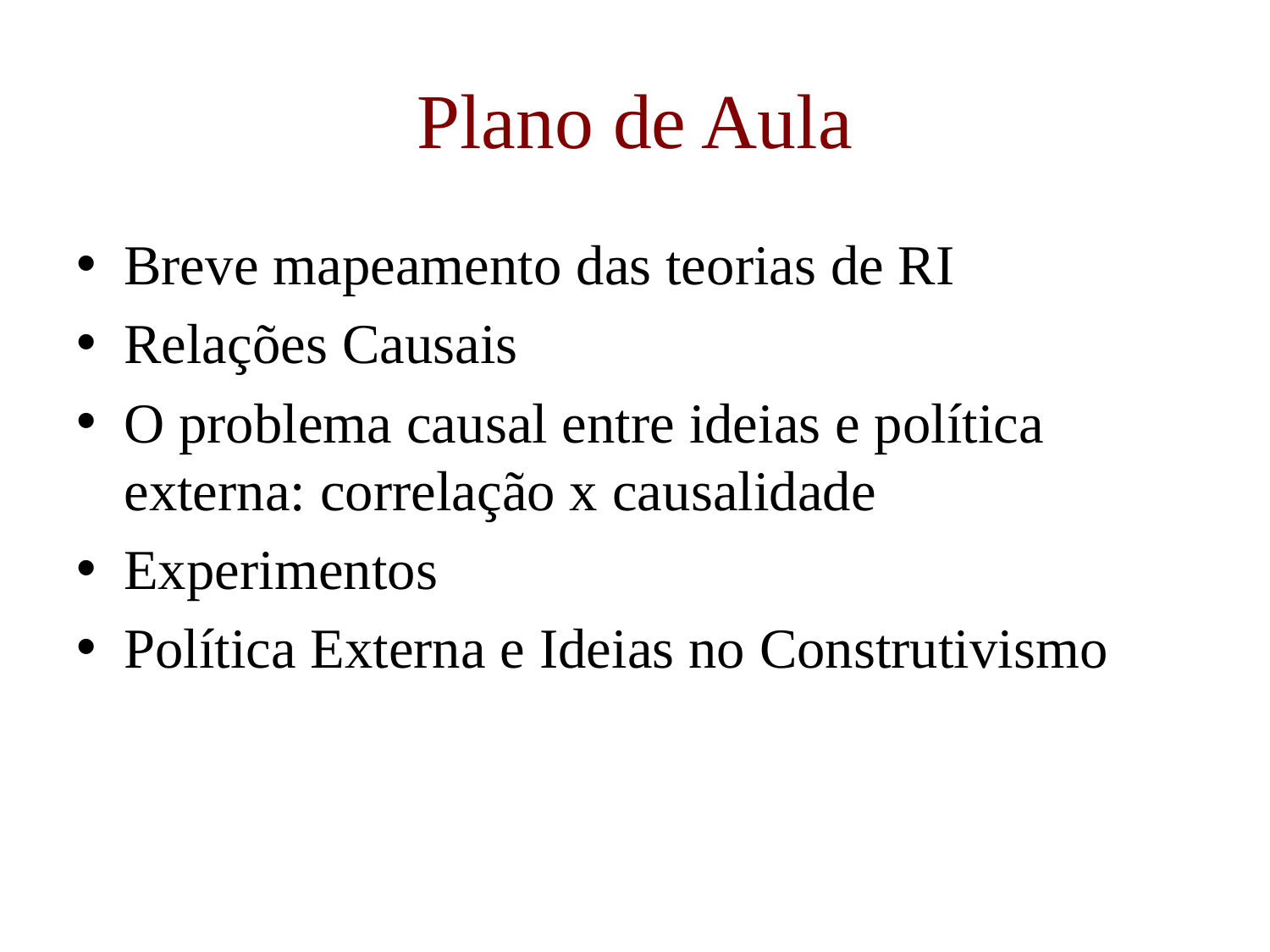

# Plano de Aula
Breve mapeamento das teorias de RI
Relações Causais
O problema causal entre ideias e política externa: correlação x causalidade
Experimentos
Política Externa e Ideias no Construtivismo